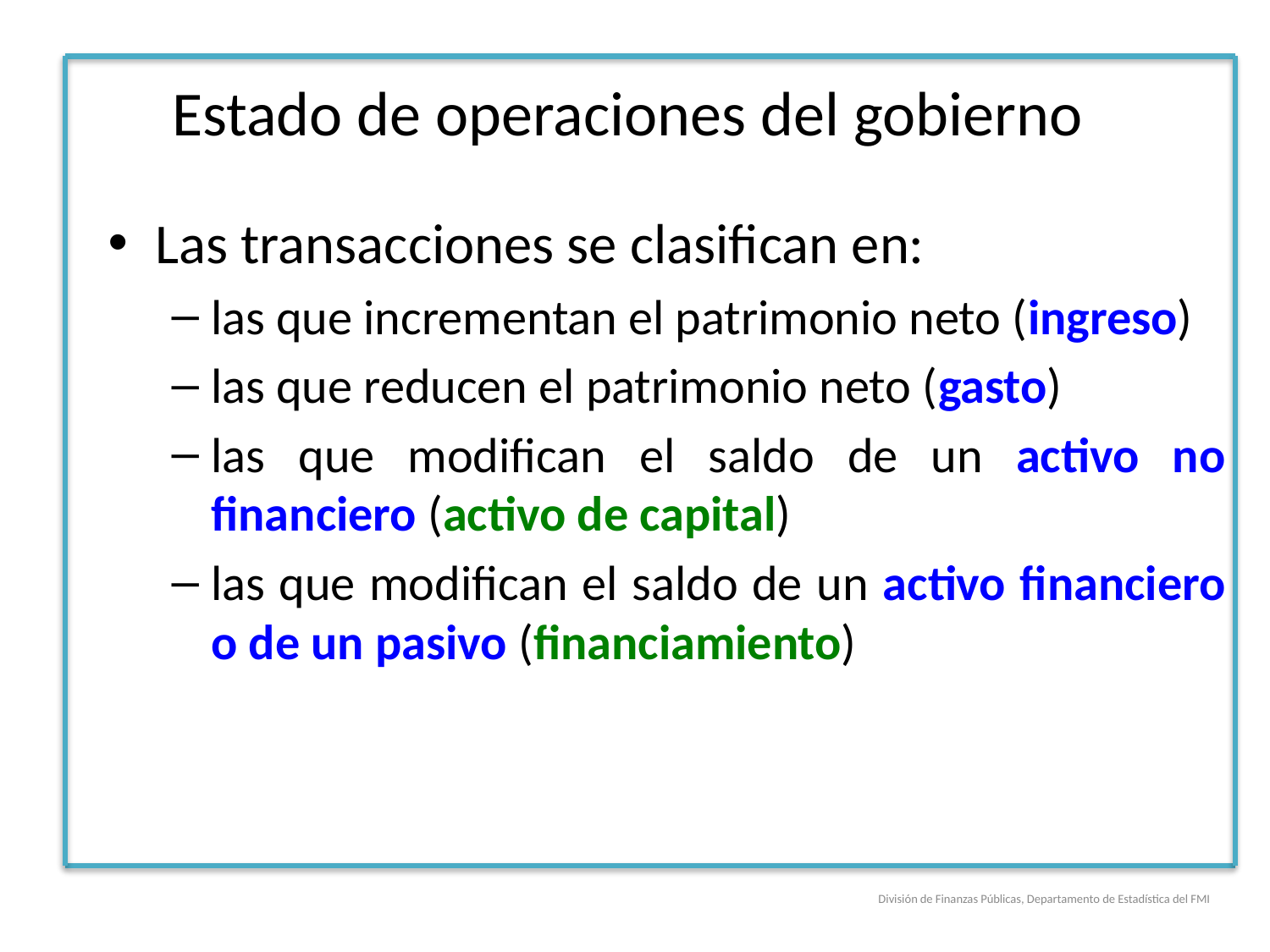

# Estado de operaciones del gobierno
Las transacciones se clasifican en:
las que incrementan el patrimonio neto (ingreso)
las que reducen el patrimonio neto (gasto)
las que modifican el saldo de un activo no financiero (activo de capital)
las que modifican el saldo de un activo financiero o de un pasivo (financiamiento)
División de Finanzas Públicas, Departamento de Estadística del FMI